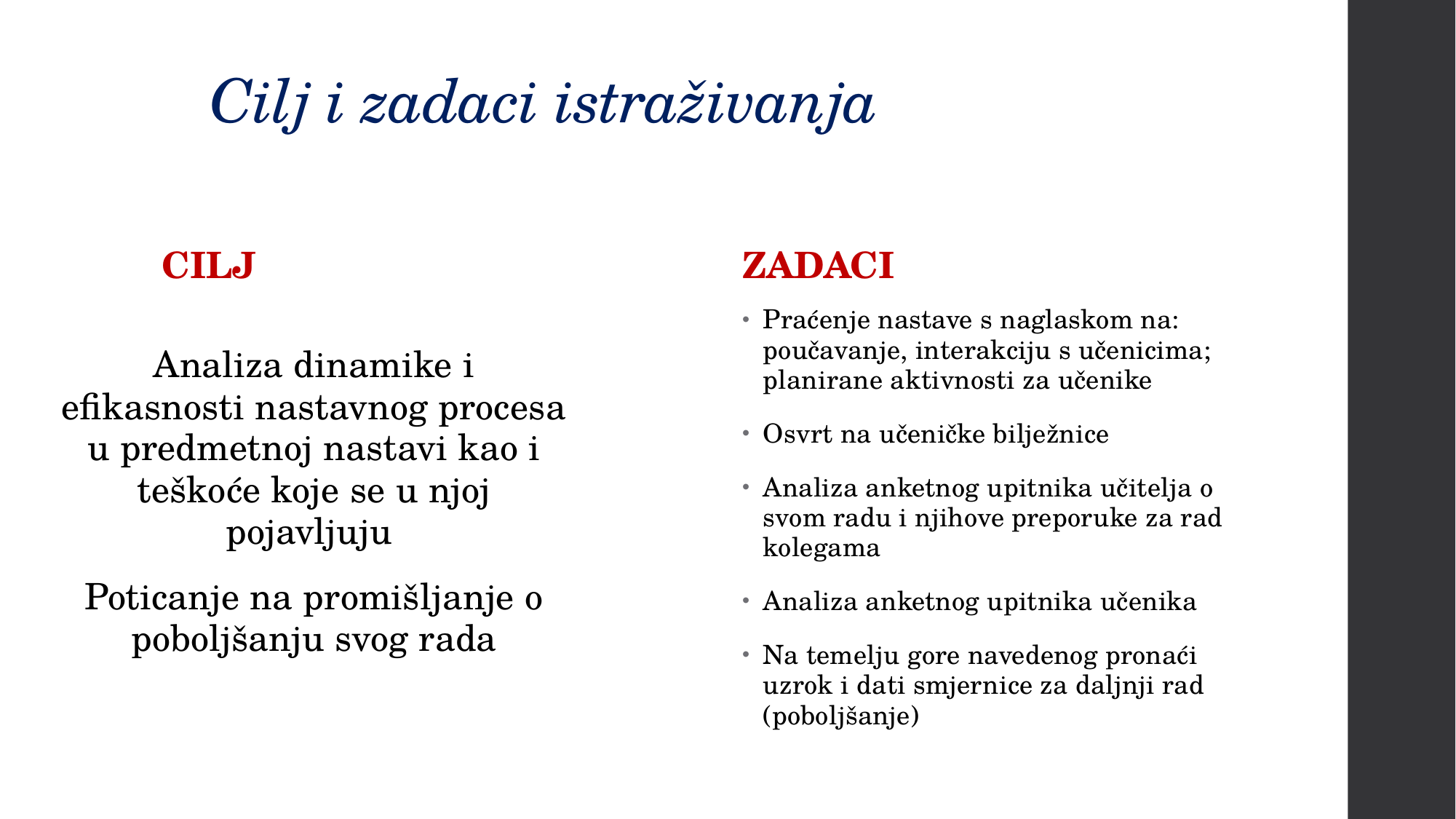

# Cilj i zadaci istraživanja
CILJ
ZADACI
Praćenje nastave s naglaskom na: poučavanje, interakciju s učenicima; planirane aktivnosti za učenike
Osvrt na učeničke bilježnice
Analiza anketnog upitnika učitelja o svom radu i njihove preporuke za rad kolegama
Analiza anketnog upitnika učenika
Na temelju gore navedenog pronaći uzrok i dati smjernice za daljnji rad (poboljšanje)

Analiza dinamike i efikasnosti nastavnog procesa u predmetnoj nastavi kao i teškoće koje se u njoj pojavljuju
Poticanje na promišljanje o poboljšanju svog rada